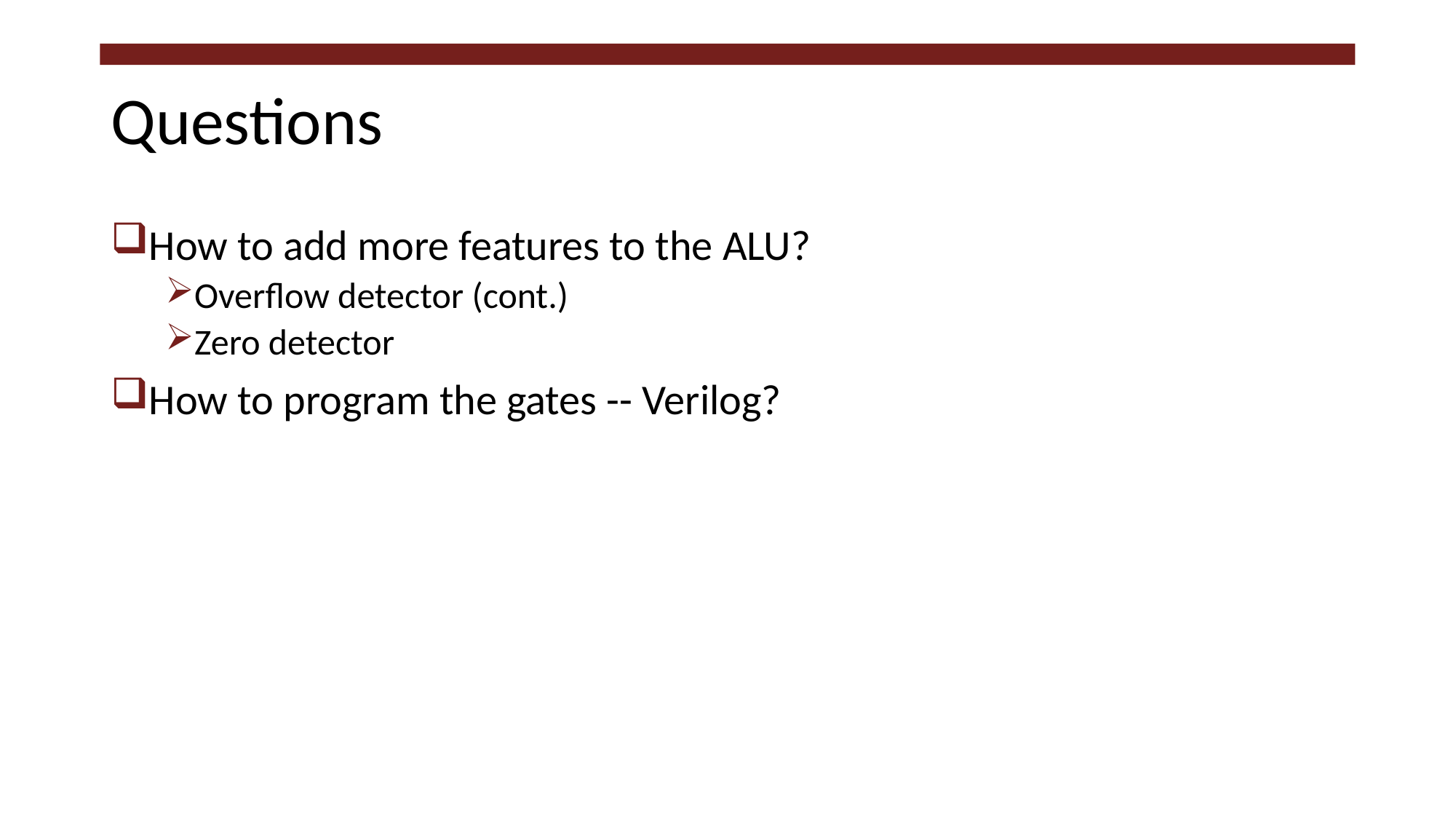

# Questions
How to add more features to the ALU?
Overflow detector (cont.)
Zero detector
How to program the gates -- Verilog?